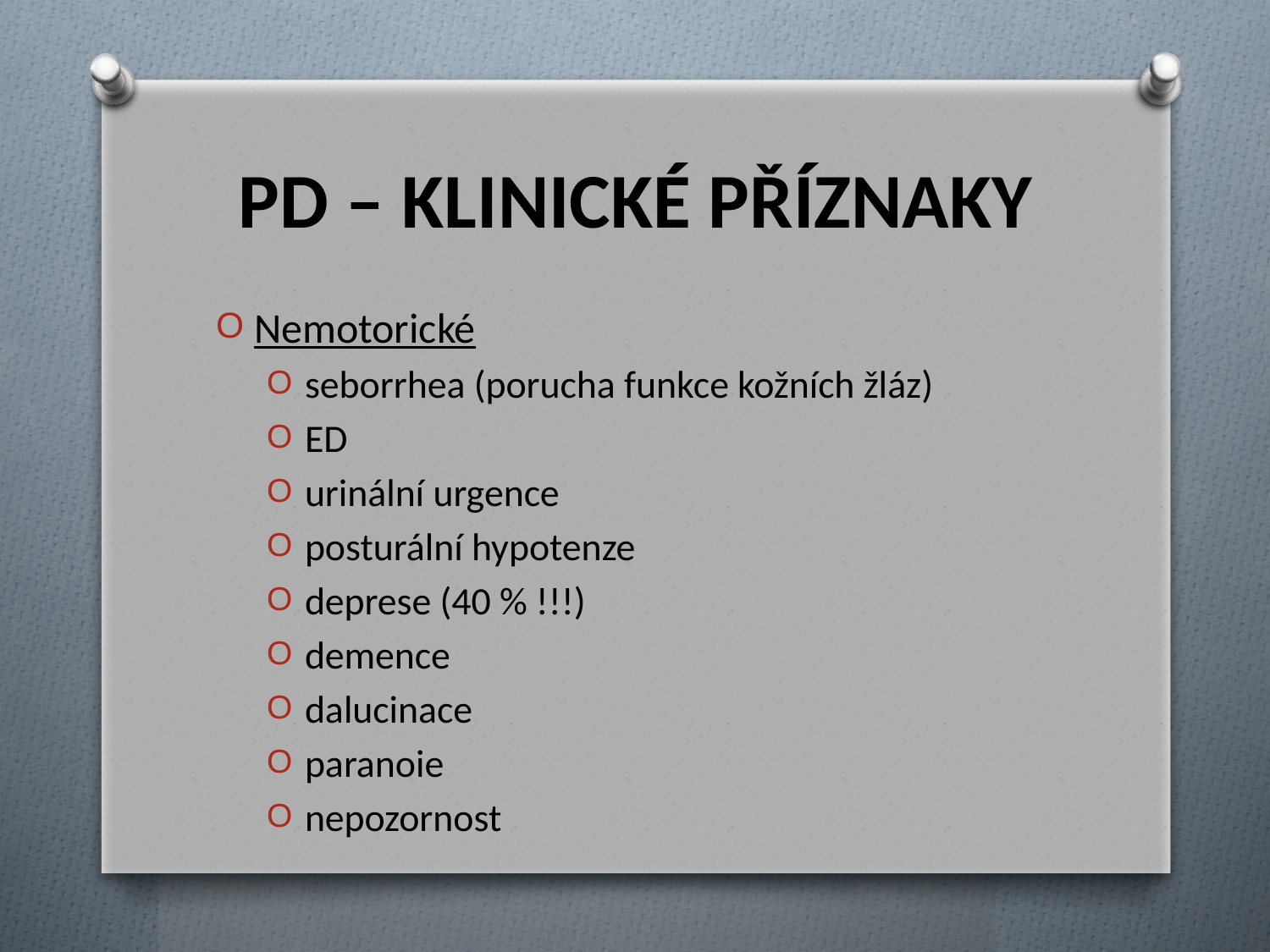

# PD – KLINICKÉ PŘÍZNAKY
Nemotorické
seborrhea (porucha funkce kožních žláz)
ED
urinální urgence
posturální hypotenze
deprese (40 % !!!)
demence
dalucinace
paranoie
nepozornost